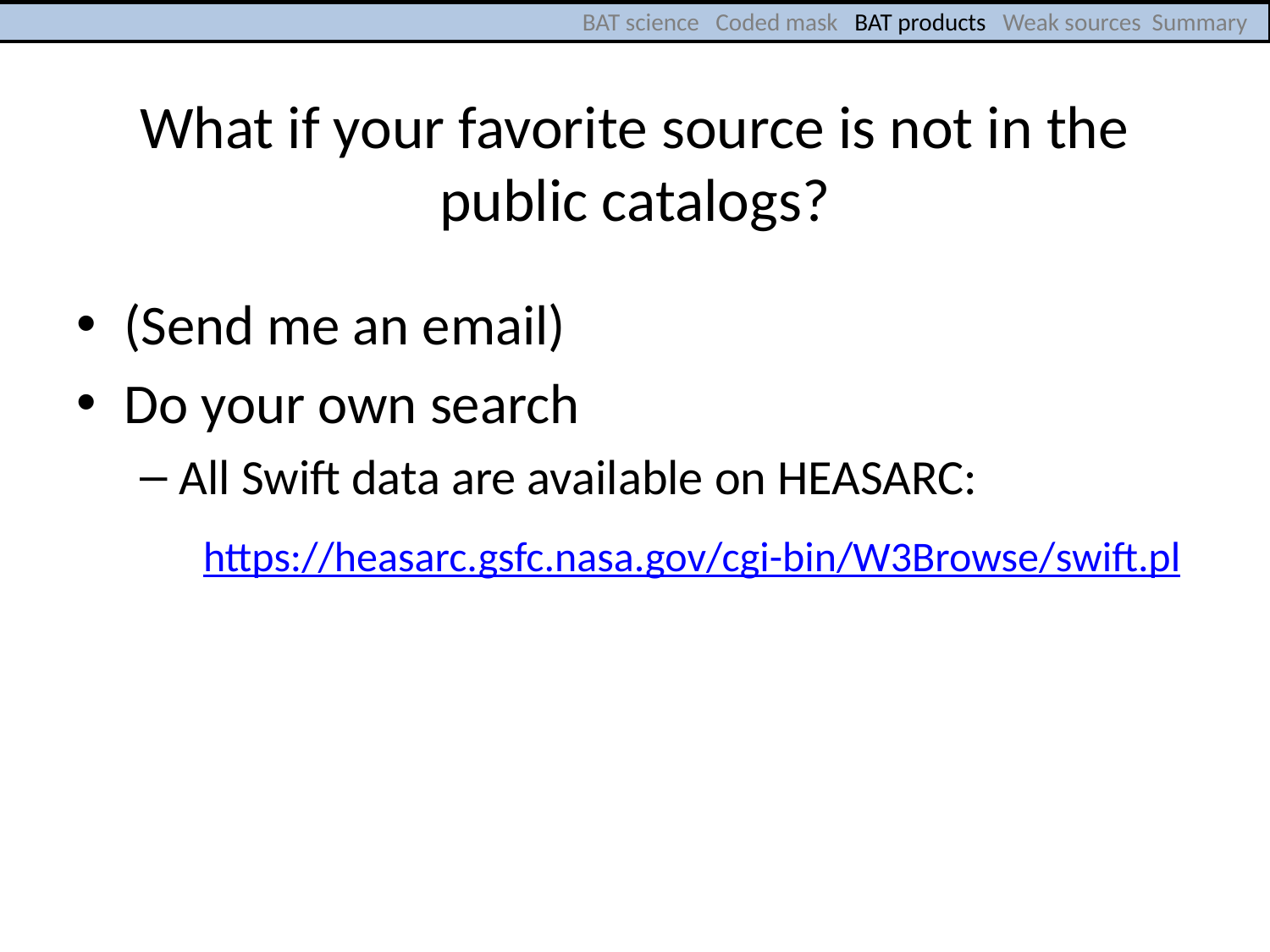

BAT science   Coded mask   BAT products   Weak sources  Summary

# What if your favorite source is not in the public catalogs?
(Send me an email)
Do your own search
All Swift data are available on HEASARC:
	https://heasarc.gsfc.nasa.gov/cgi-bin/W3Browse/swift.pl